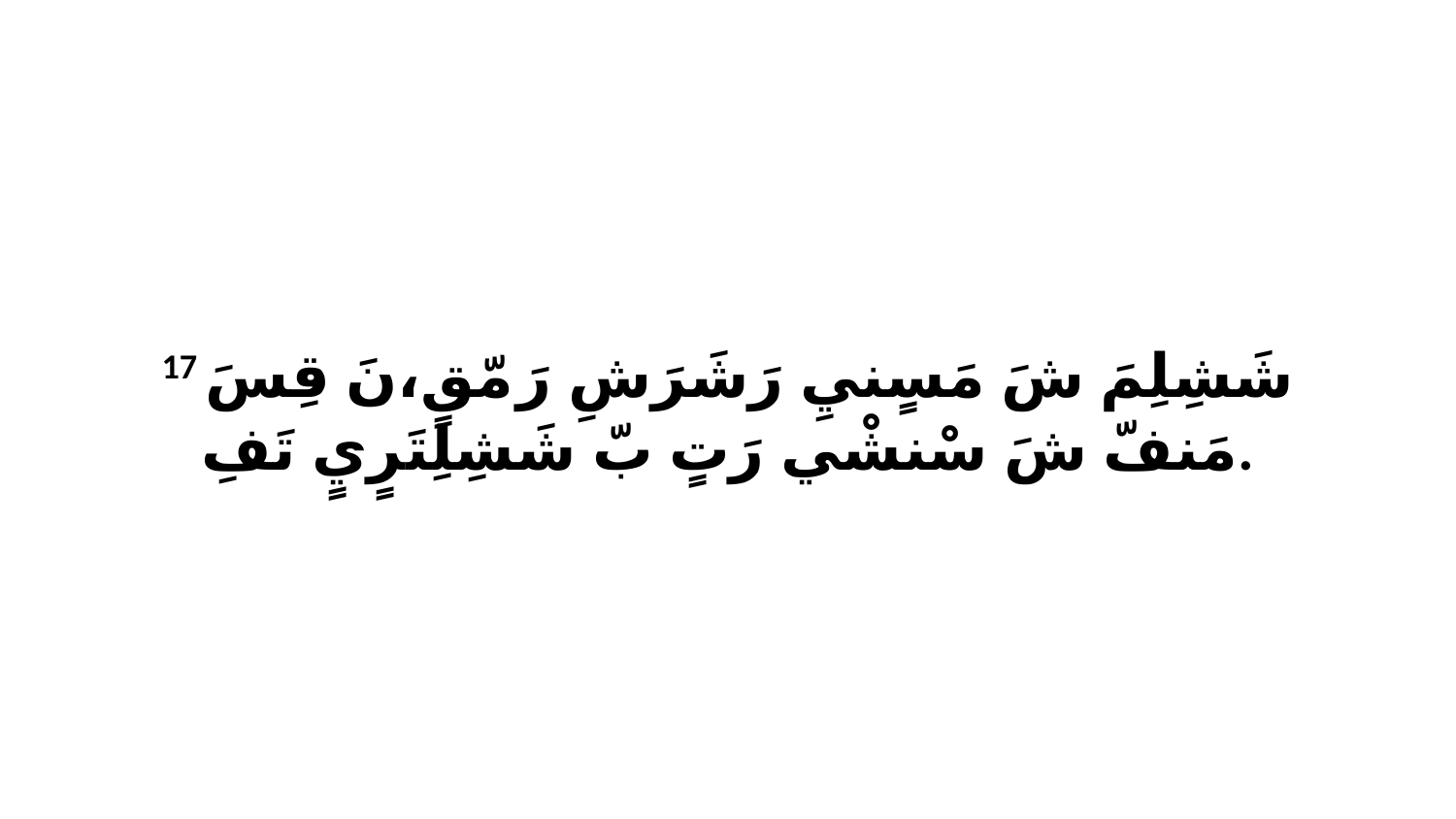

17 شَشِلِمَ شَ مَسٍنيِ رَشَرَشِ رَ مّقٍ،نَ قِسَ مَنفّ شَ سْنشْي رَتٍ بّ شَشِلِتَرٍيٍ تَفِ.